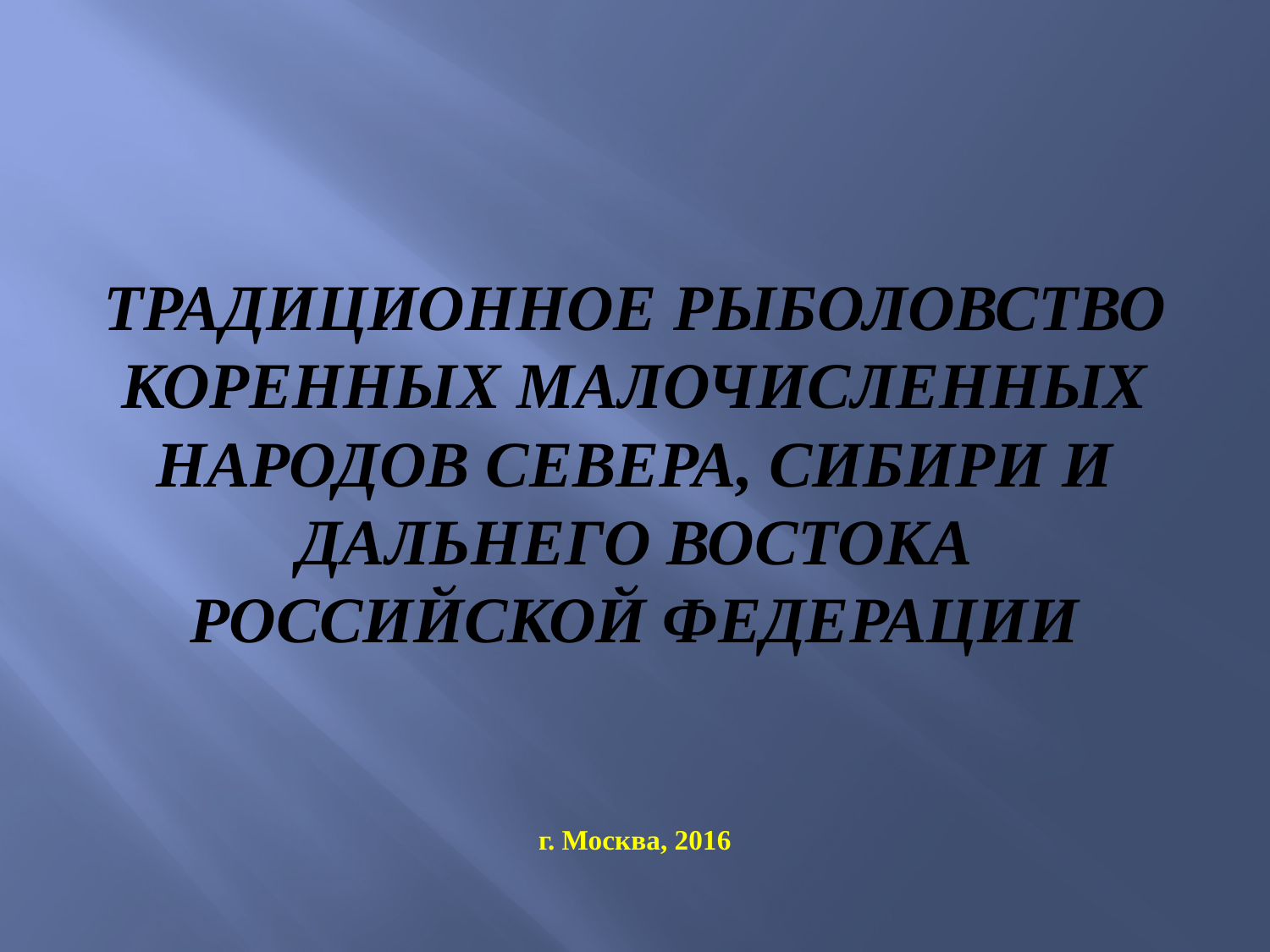

# Традиционное рыболовство коренных малочисленных народов Севера, Сибири и Дальнего Востока Российской Федерации
г. Москва, 2016